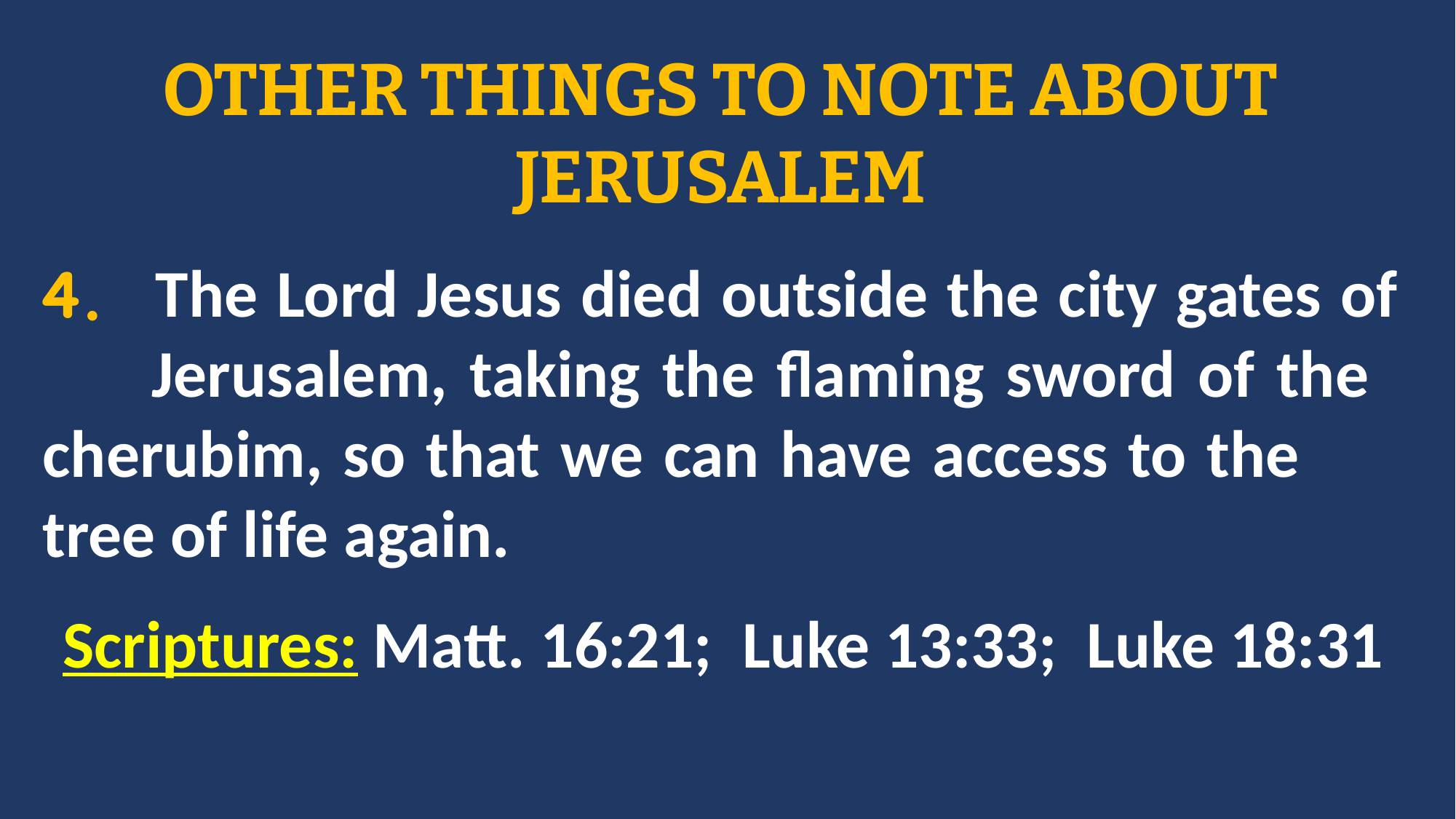

OTHER THINGS TO NOTE ABOUT JERUSALEM

4. 	The Lord Jesus died outside the city gates of 	Jerusalem, taking the flaming sword of the 	cherubim, so that we can have access to the 	tree of life again.

Scriptures: Matt. 16:21;  Luke 13:33;  Luke 18:31